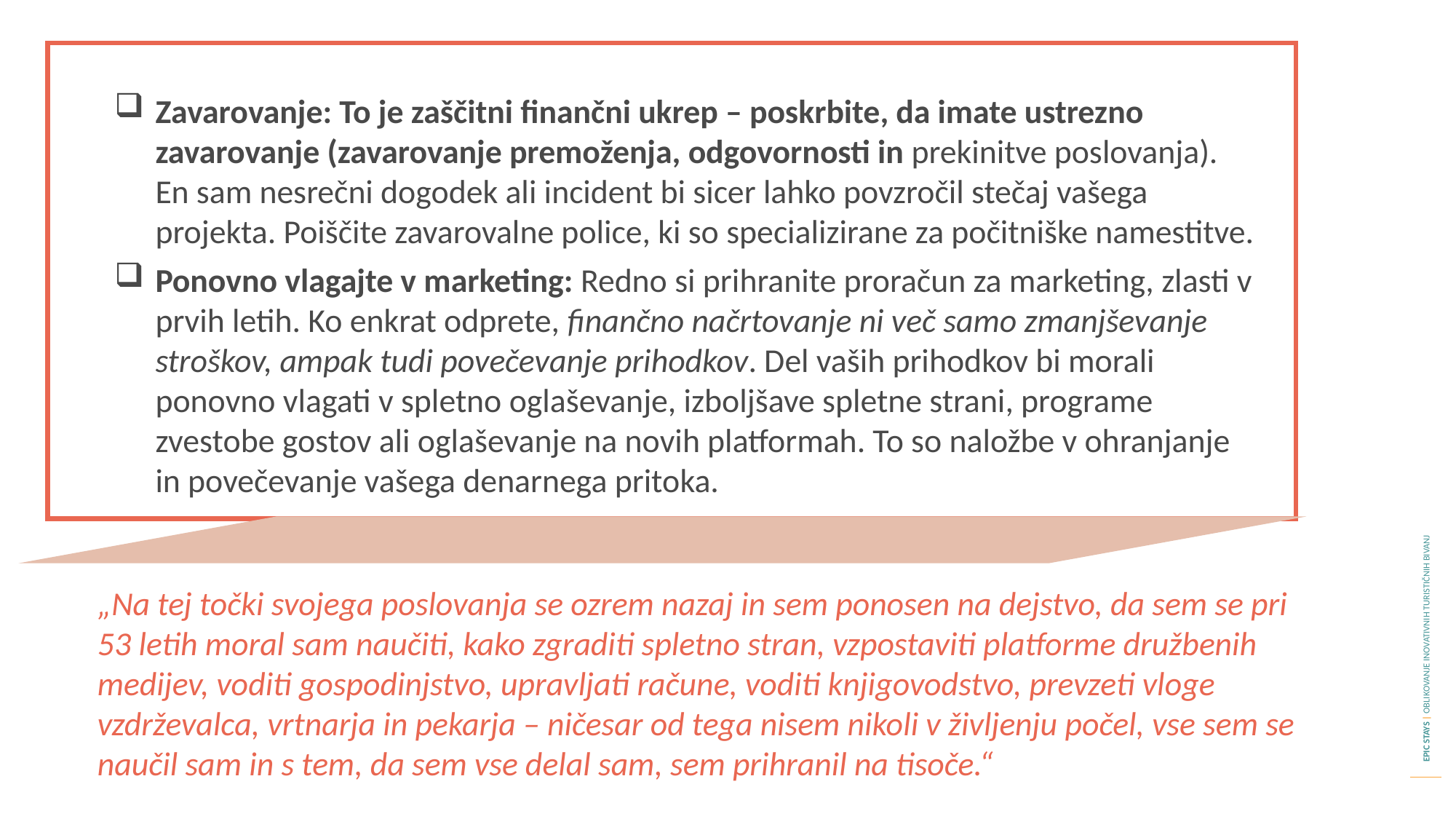

Zavarovanje: To je zaščitni finančni ukrep – poskrbite, da imate ustrezno zavarovanje (zavarovanje premoženja, odgovornosti in prekinitve poslovanja). En sam nesrečni dogodek ali incident bi sicer lahko povzročil stečaj vašega projekta. Poiščite zavarovalne police, ki so specializirane za počitniške namestitve.
Ponovno vlagajte v marketing: Redno si prihranite proračun za marketing, zlasti v prvih letih. Ko enkrat odprete, finančno načrtovanje ni več samo zmanjševanje stroškov, ampak tudi povečevanje prihodkov. Del vaših prihodkov bi morali ponovno vlagati v spletno oglaševanje, izboljšave spletne strani, programe zvestobe gostov ali oglaševanje na novih platformah. To so naložbe v ohranjanje in povečevanje vašega denarnega pritoka.

„Na tej točki svojega poslovanja se ozrem nazaj in sem ponosen na dejstvo, da sem se pri 53 letih moral sam naučiti, kako zgraditi spletno stran, vzpostaviti platforme družbenih medijev, voditi gospodinjstvo, upravljati račune, voditi knjigovodstvo, prevzeti vloge vzdrževalca, vrtnarja in pekarja – ničesar od tega nisem nikoli v življenju počel, vse sem se naučil sam in s tem, da sem vse delal sam, sem prihranil na tisoče.“